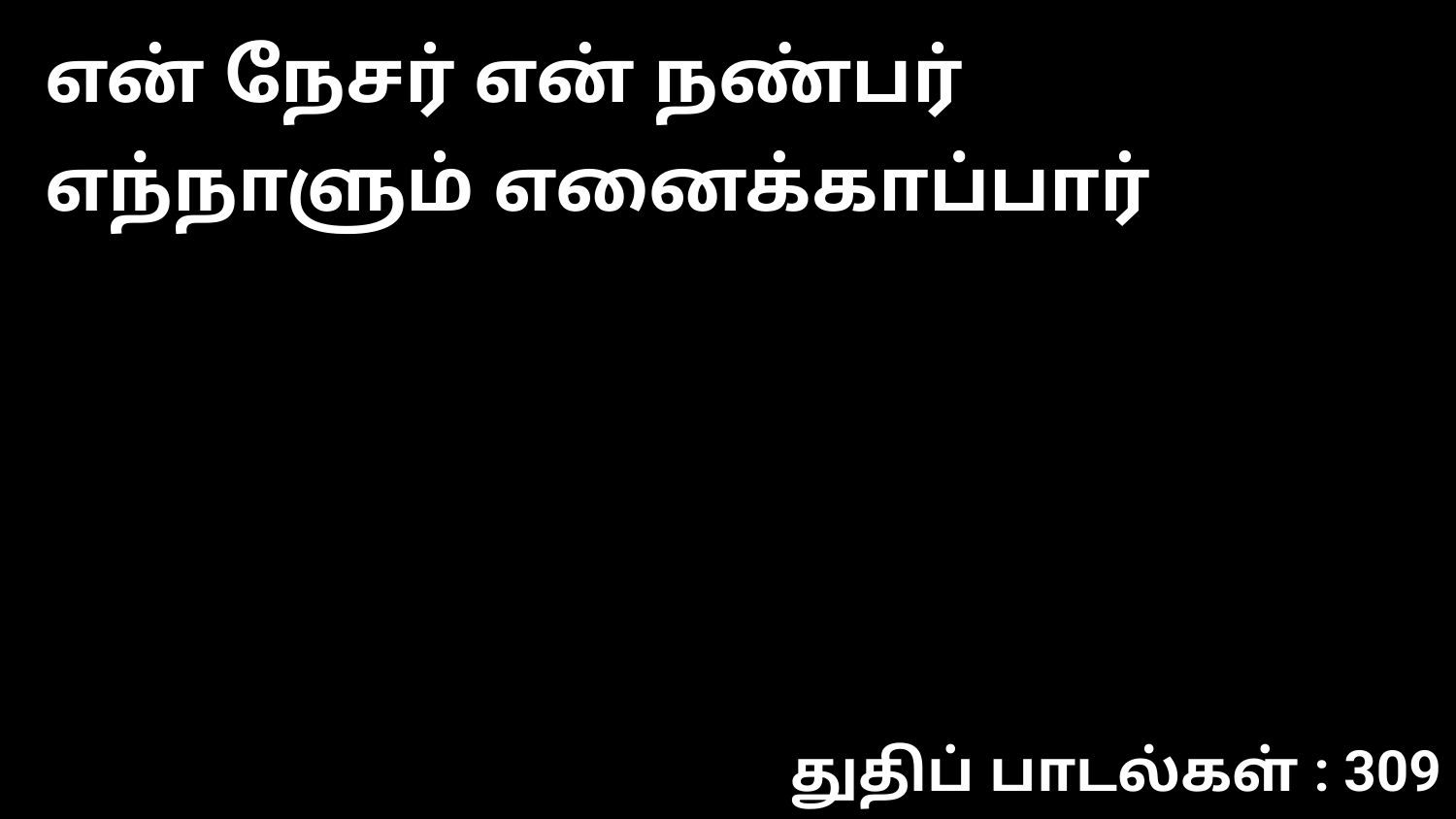

என் நேசர் என் நண்பர் எந்நாளும் எனைக்காப்பார்
துதிப் பாடல்கள் : 309